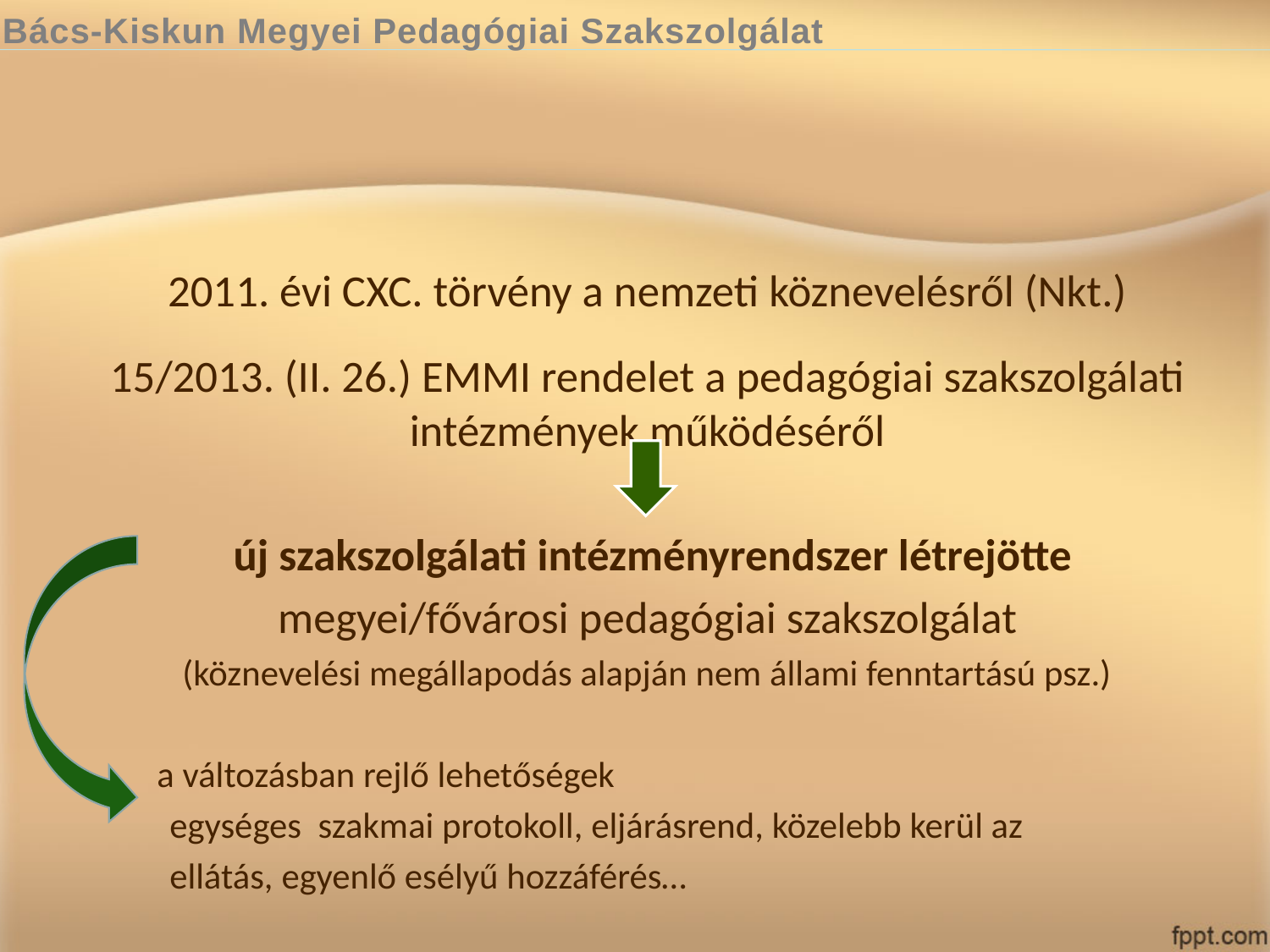

Bács-Kiskun Megyei Pedagógiai Szakszolgálat
2011. évi CXC. törvény a nemzeti köznevelésről (Nkt.)

15/2013. (II. 26.) EMMI rendelet a pedagógiai szakszolgálati intézmények működéséről

 új szakszolgálati intézményrendszer létrejötte
megyei/fővárosi pedagógiai szakszolgálat
(köznevelési megállapodás alapján nem állami fenntartású psz.)

	   a változásban rejlő lehetőségek
                egységes  szakmai protokoll, eljárásrend, közelebb kerül az
                ellátás, egyenlő esélyű hozzáférés…